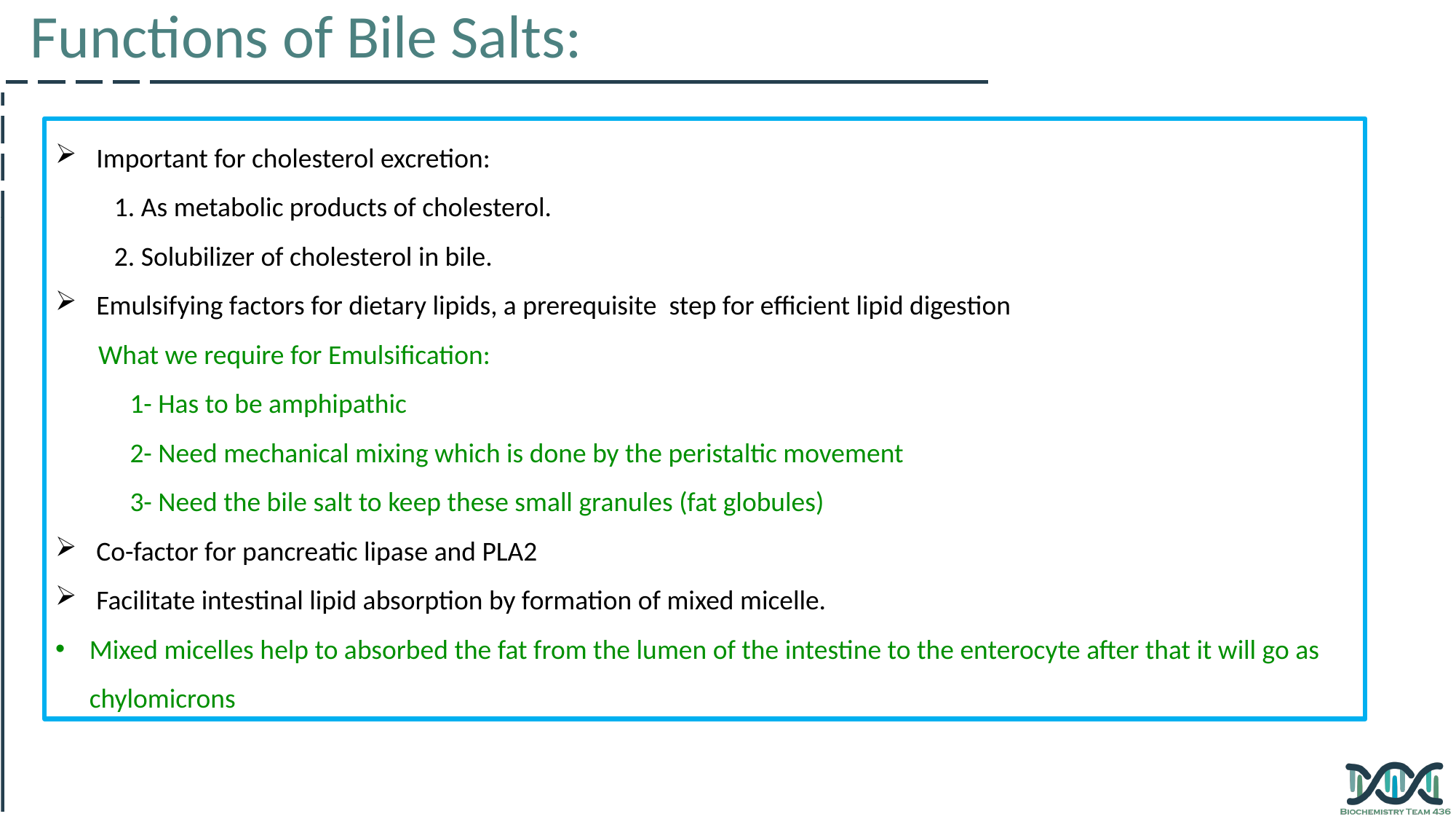

Functions of Bile Salts:
Important for cholesterol excretion:
 As metabolic products of cholesterol.
 Solubilizer of cholesterol in bile.
Emulsifying factors for dietary lipids, a prerequisite  step for efficient lipid digestion
What we require for Emulsification:
1- Has to be amphipathic
2- Need mechanical mixing which is done by the peristaltic movement
3- Need the bile salt to keep these small granules (fat globules)
Co-factor for pancreatic lipase and PLA2
Facilitate intestinal lipid absorption by formation of mixed micelle.
Mixed micelles help to absorbed the fat from the lumen of the intestine to the enterocyte after that it will go as chylomicrons